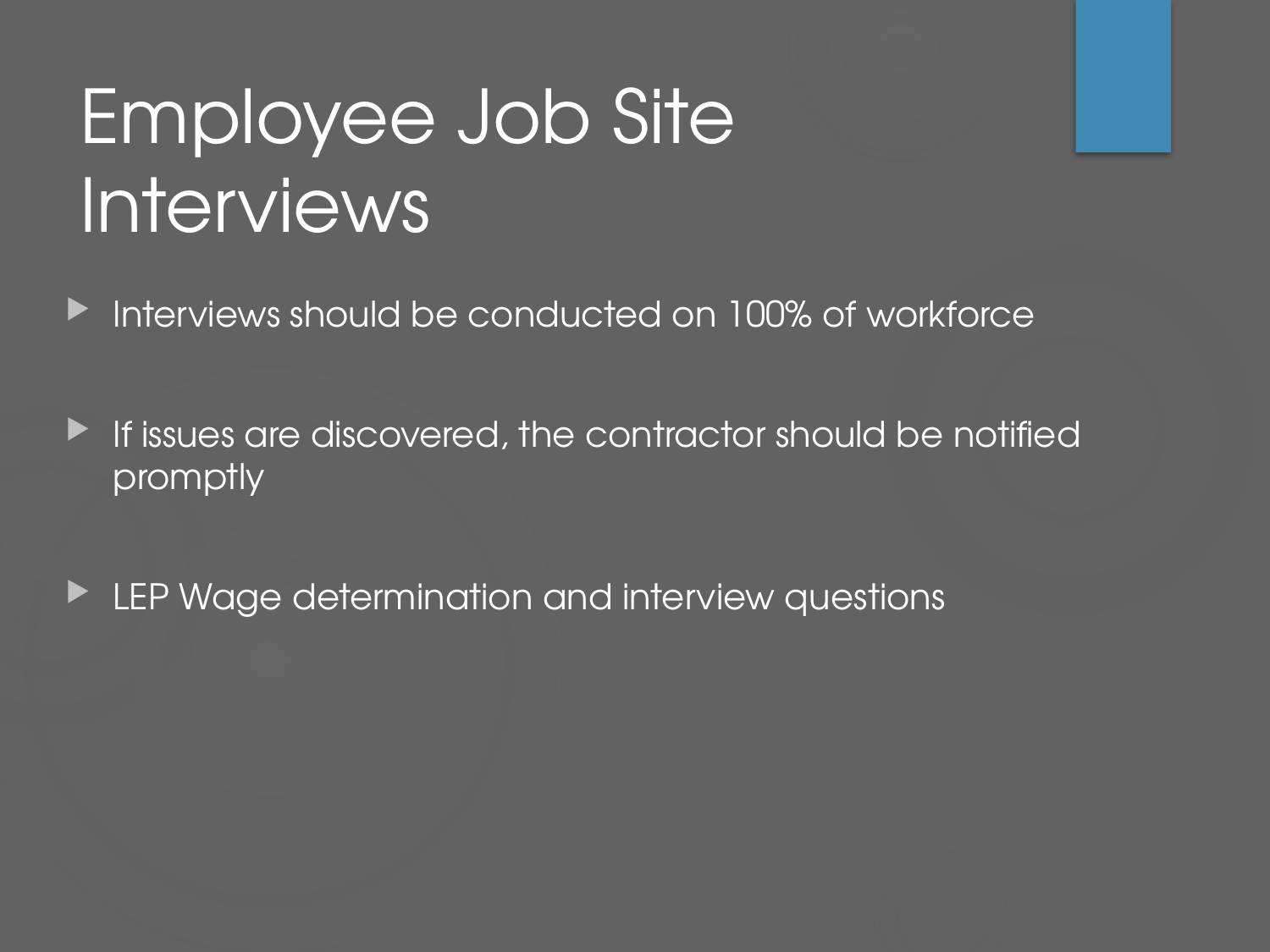

# Employee Job Site Interviews
Interviews should be conducted on 100% of workforce

If issues are discovered, the contractor should be notified promptly

LEP Wage determination and interview questions